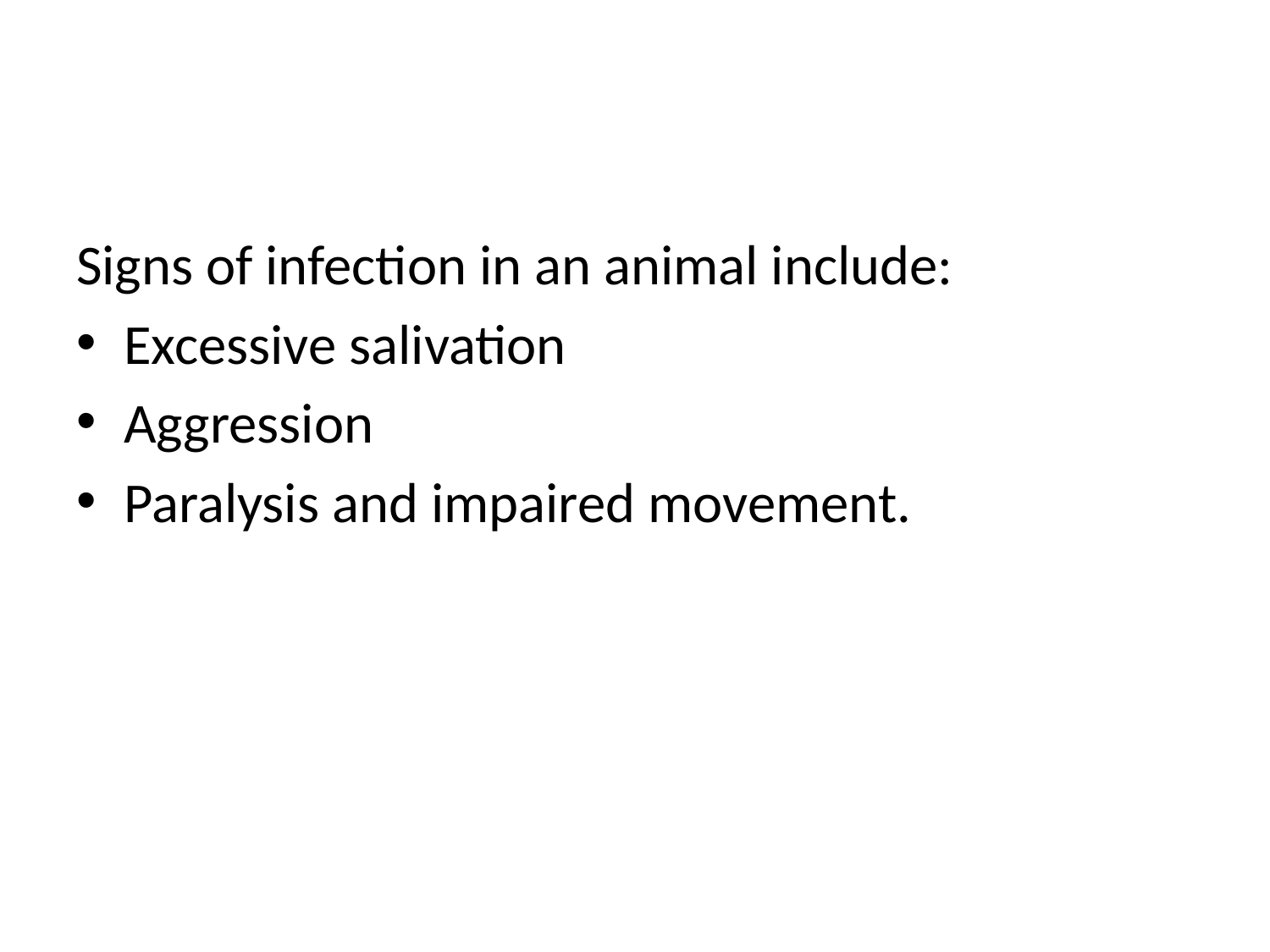

#
Signs of infection in an animal include:
Excessive salivation
Aggression
Paralysis and impaired movement.